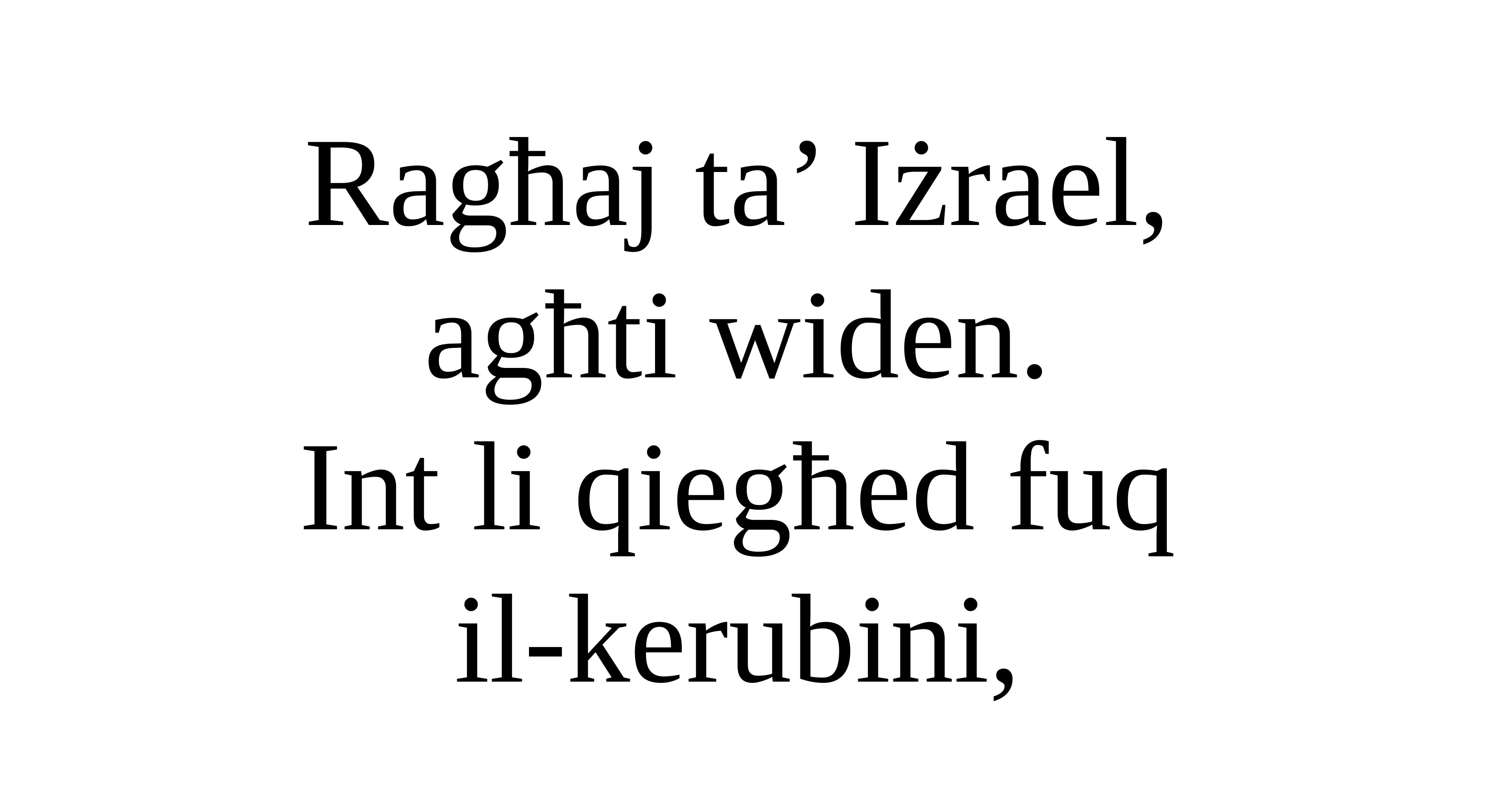

Ragħaj ta’ Iżrael,
agħti widen.
Int li qiegħed fuq
il-kerubini,